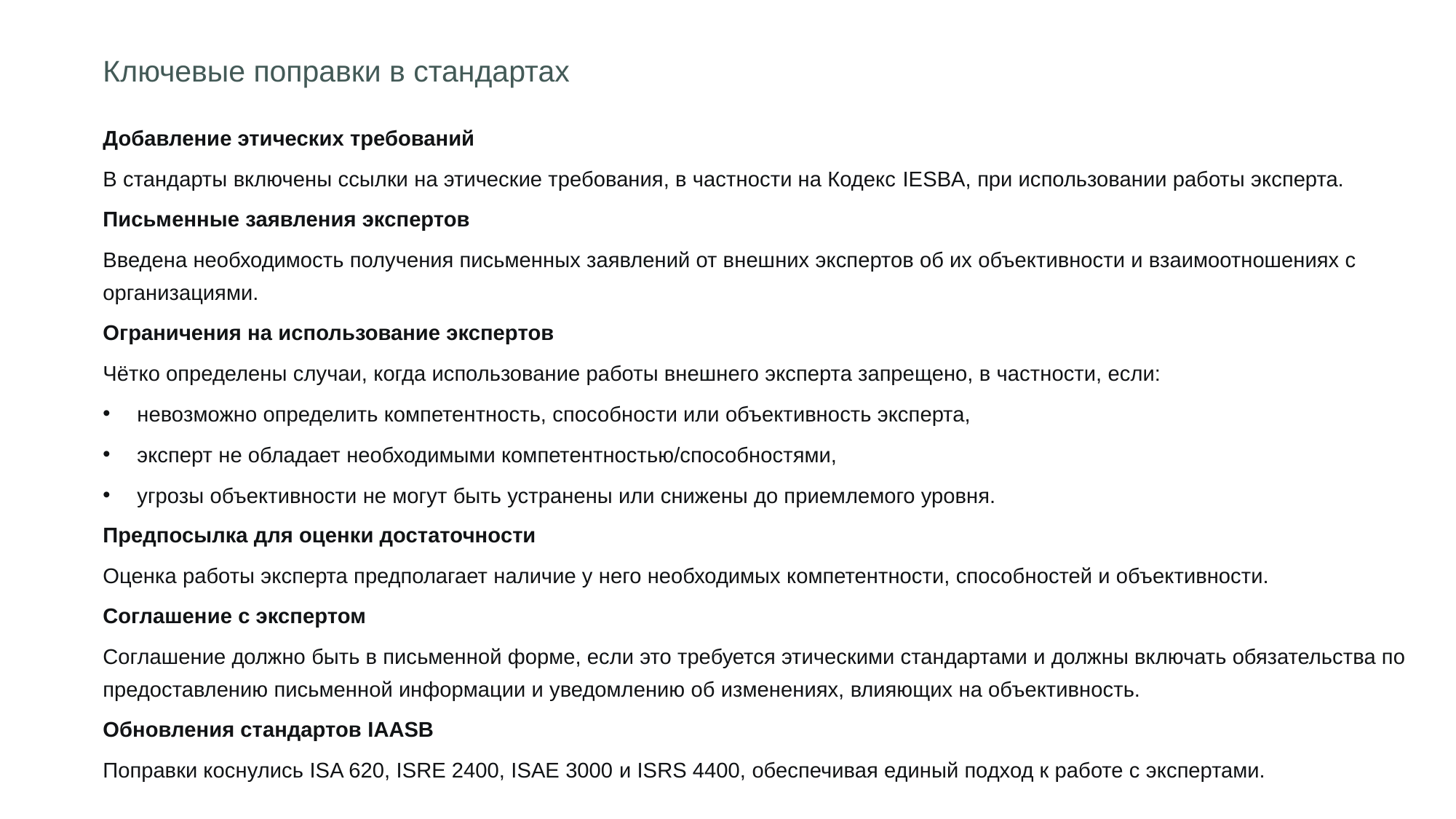

# Ключевые поправки в стандартах
Добавление этических требований
В стандарты включены ссылки на этические требования, в частности на Кодекс IESBA, при использовании работы эксперта.
Письменные заявления экспертов
Введена необходимость получения письменных заявлений от внешних экспертов об их объективности и взаимоотношениях с организациями.
Ограничения на использование экспертов
Чётко определены случаи, когда использование работы внешнего эксперта запрещено, в частности, если:
невозможно определить компетентность, способности или объективность эксперта,
эксперт не обладает необходимыми компетентностью/способностями,
угрозы объективности не могут быть устранены или снижены до приемлемого уровня.
Предпосылка для оценки достаточности
Оценка работы эксперта предполагает наличие у него необходимых компетентности, способностей и объективности.
Соглашение с экспертом
Соглашение должно быть в письменной форме, если это требуется этическими стандартами и должны включать обязательства по предоставлению письменной информации и уведомлению об изменениях, влияющих на объективность.
Обновления стандартов IAASB
Поправки коснулись ISA 620, ISRE 2400, ISAE 3000 и ISRS 4400, обеспечивая единый подход к работе с экспертами.